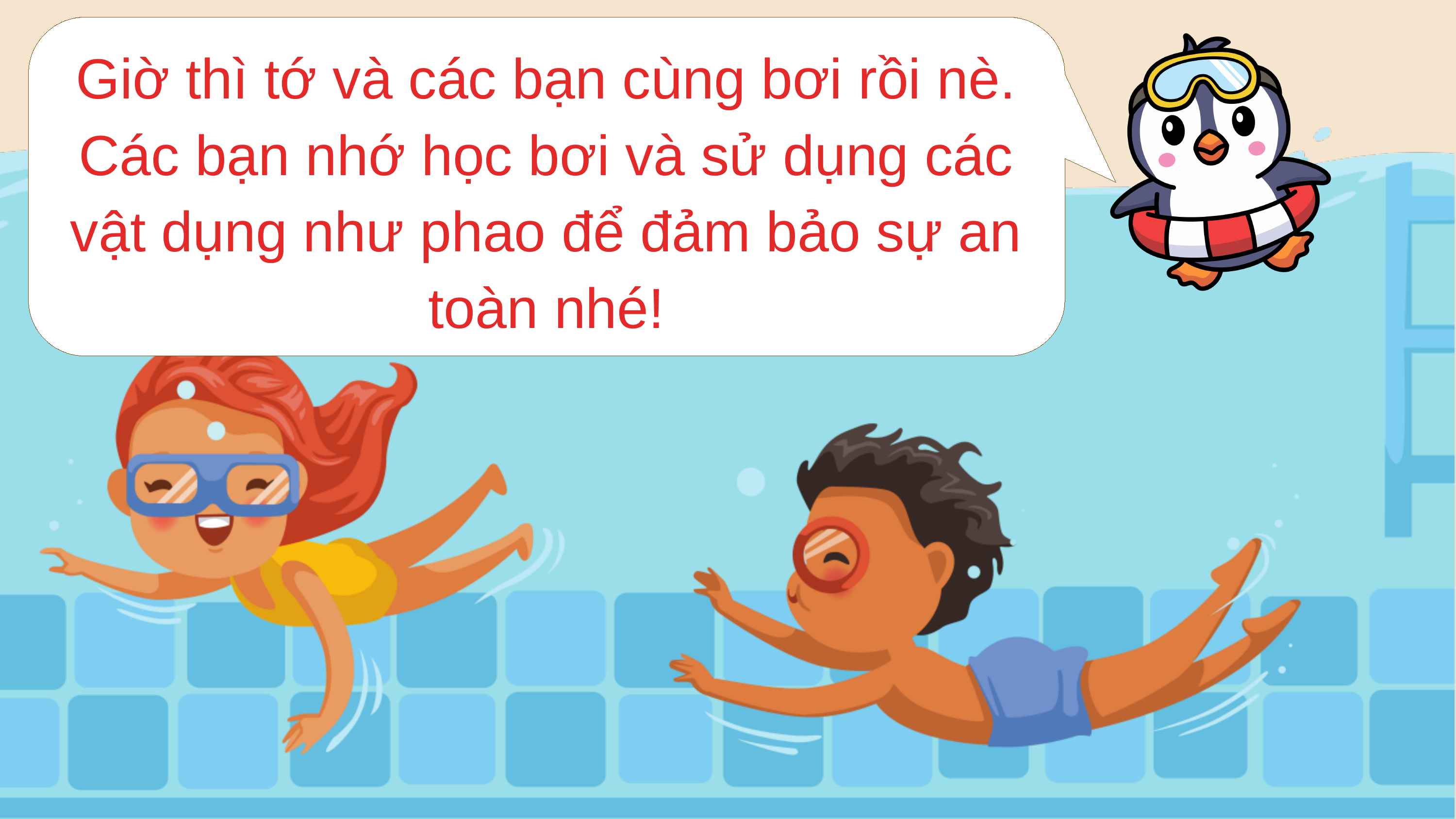

Giờ thì tớ và các bạn cùng bơi rồi nè. Các bạn nhớ học bơi và sử dụng các vật dụng như phao để đảm bảo sự an toàn nhé!